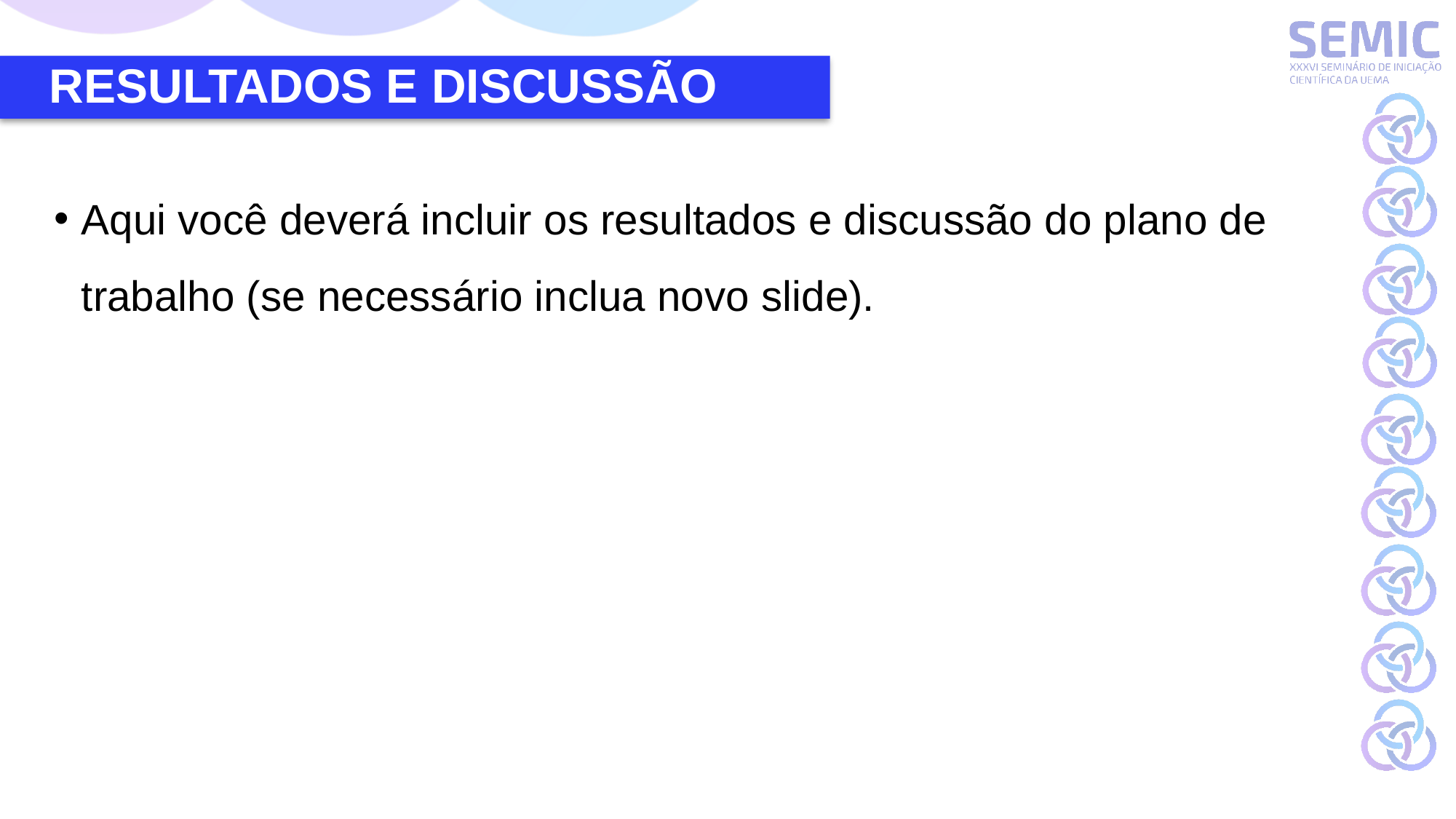

# RESULTADOS E DISCUSSÃO
Aqui você deverá incluir os resultados e discussão do plano de trabalho (se necessário inclua novo slide).